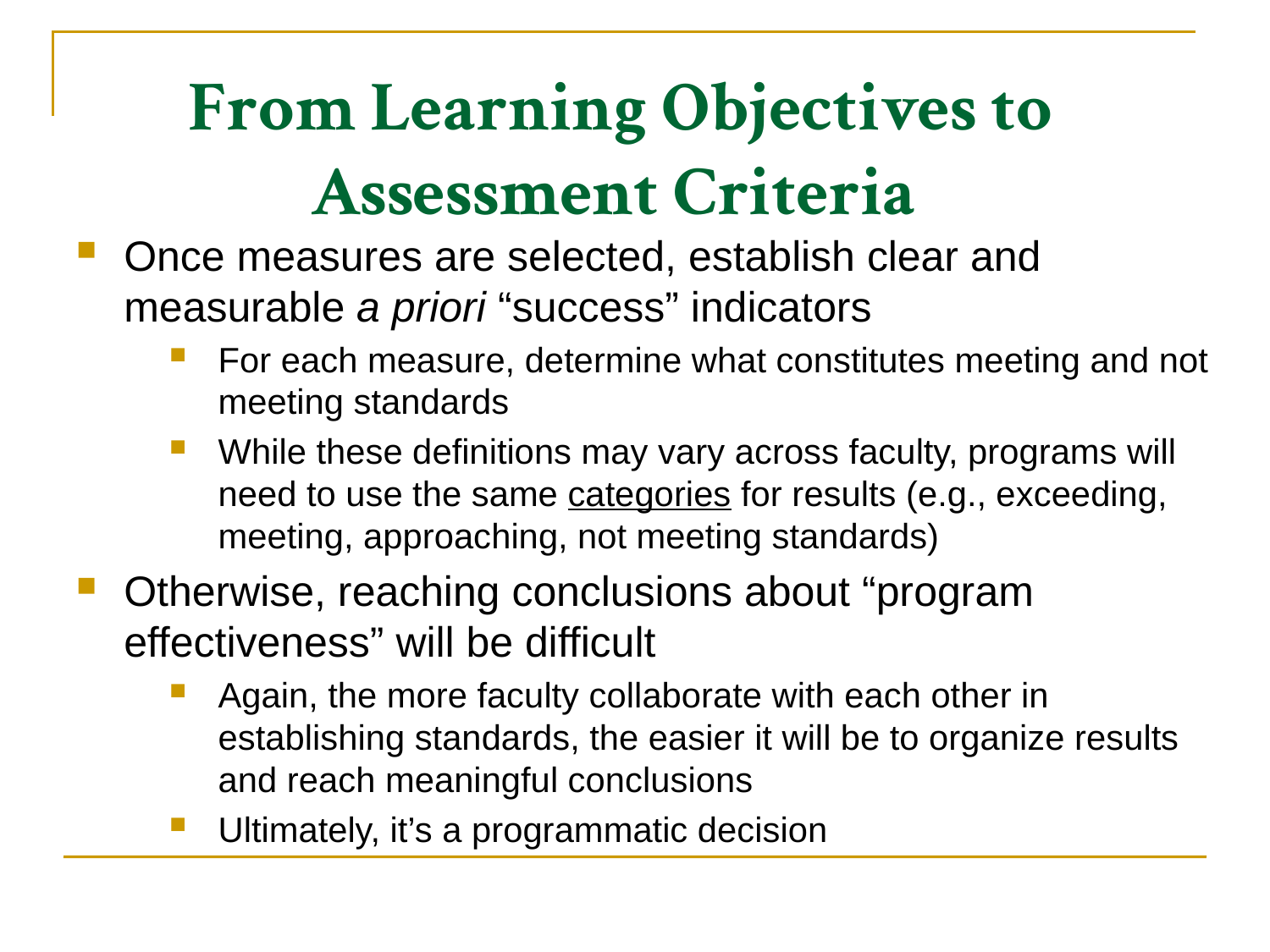

# From Learning Objectives to Assessment Criteria
Once measures are selected, establish clear and measurable a priori “success” indicators
For each measure, determine what constitutes meeting and not meeting standards
While these definitions may vary across faculty, programs will need to use the same categories for results (e.g., exceeding, meeting, approaching, not meeting standards)
Otherwise, reaching conclusions about “program effectiveness” will be difficult
Again, the more faculty collaborate with each other in establishing standards, the easier it will be to organize results and reach meaningful conclusions
Ultimately, it’s a programmatic decision